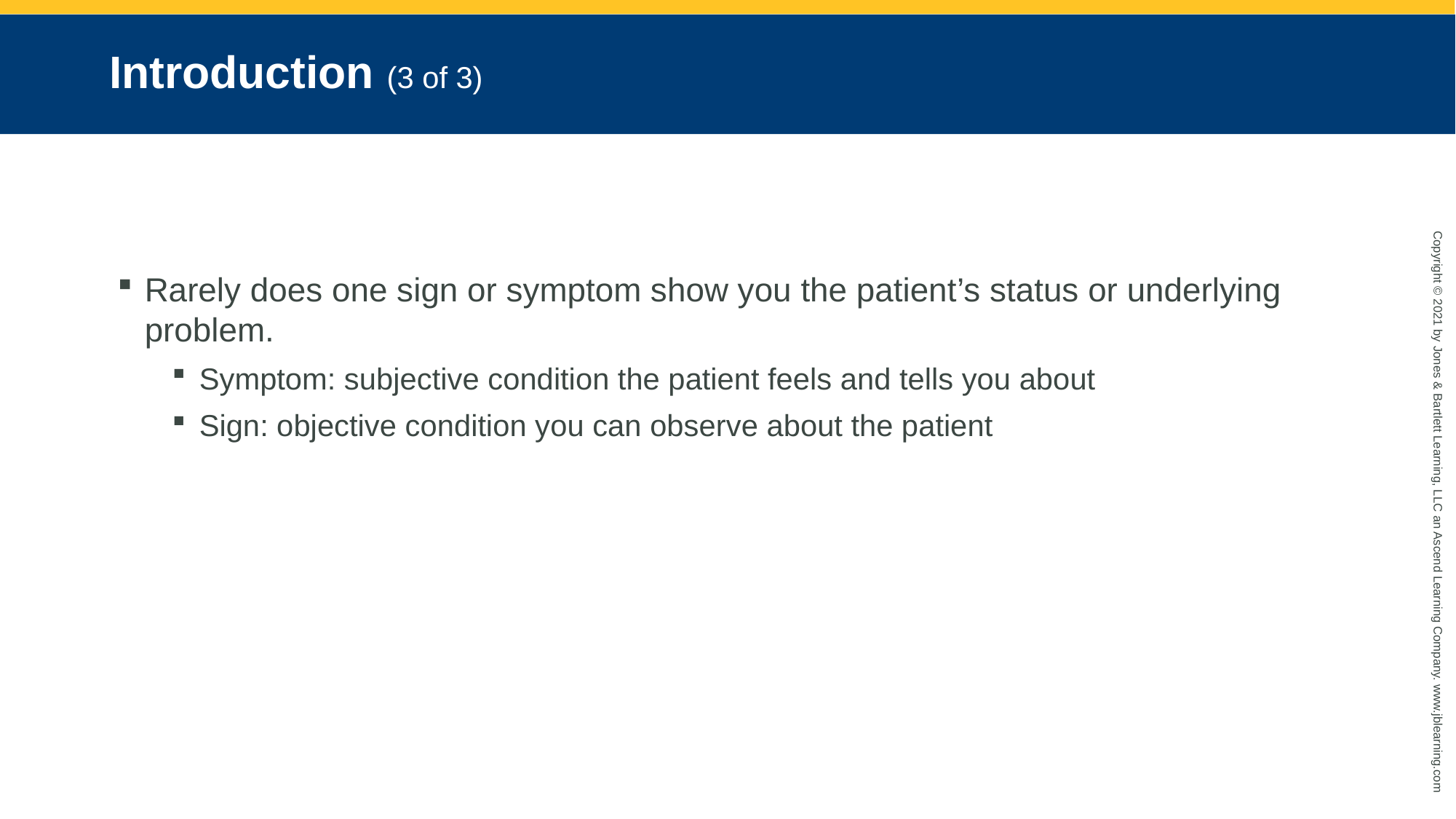

# Introduction (3 of 3)
Rarely does one sign or symptom show you the patient’s status or underlying problem.
Symptom: subjective condition the patient feels and tells you about
Sign: objective condition you can observe about the patient